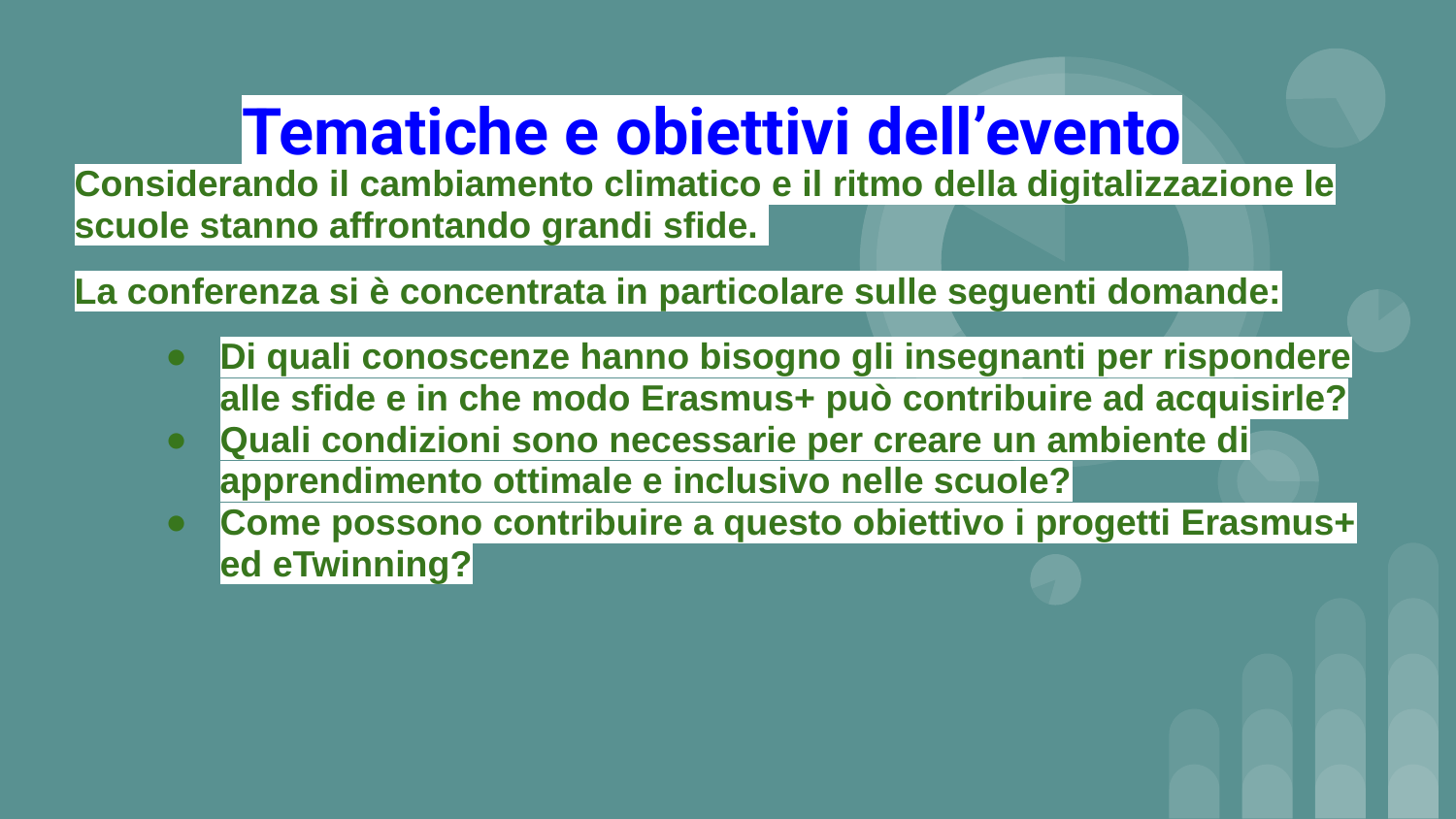

# Tematiche e obiettivi dell’evento

Considerando il cambiamento climatico e il ritmo della digitalizzazione le scuole stanno affrontando grandi sfide.
La conferenza si è concentrata in particolare sulle seguenti domande:
Di quali conoscenze hanno bisogno gli insegnanti per rispondere alle sfide e in che modo Erasmus+ può contribuire ad acquisirle?
Quali condizioni sono necessarie per creare un ambiente di apprendimento ottimale e inclusivo nelle scuole?
Come possono contribuire a questo obiettivo i progetti Erasmus+ ed eTwinning?